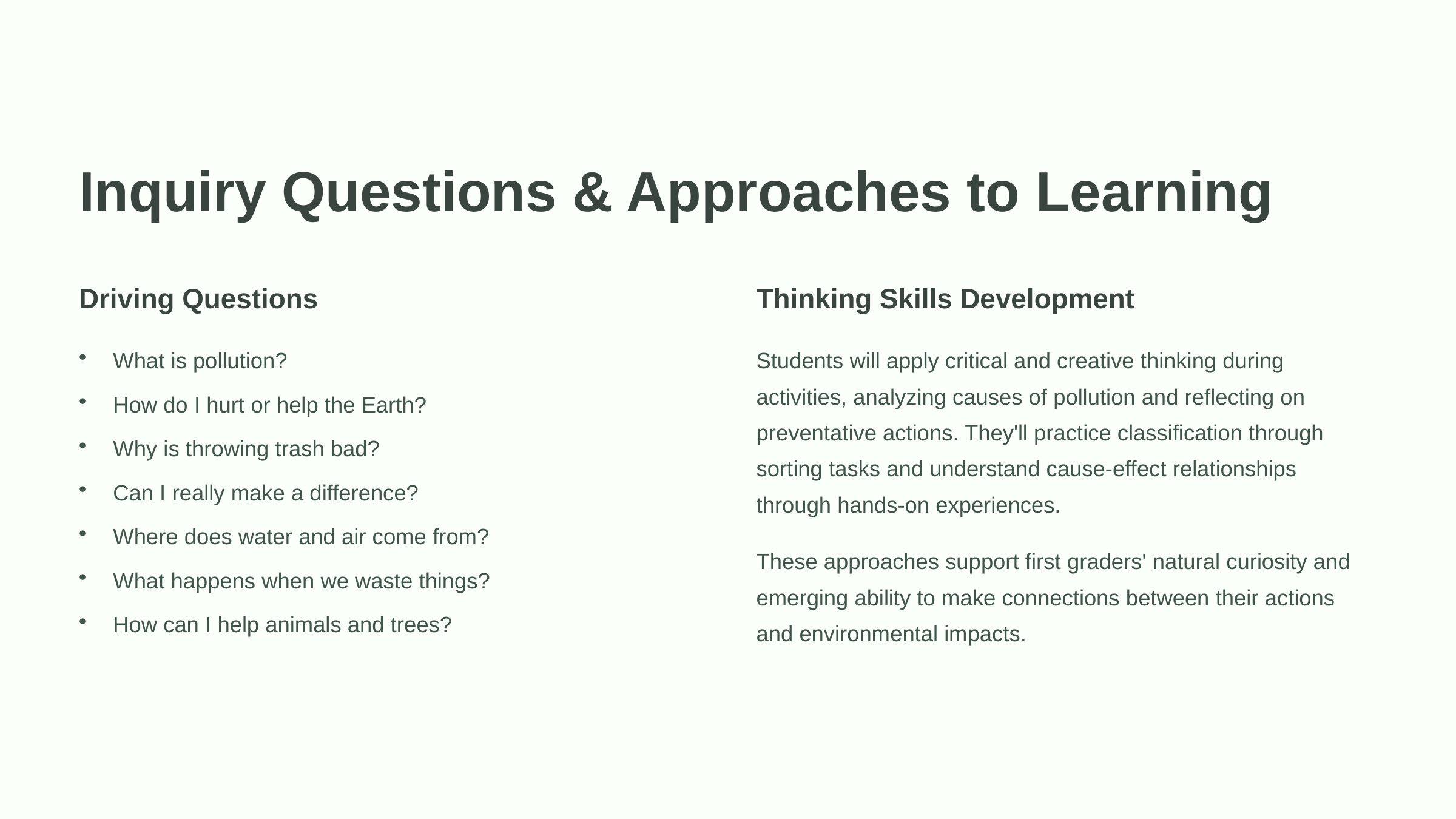

Inquiry Questions & Approaches to Learning
Driving Questions
Thinking Skills Development
What is pollution?
Students will apply critical and creative thinking during activities, analyzing causes of pollution and reflecting on preventative actions. They'll practice classification through sorting tasks and understand cause-effect relationships through hands-on experiences.
How do I hurt or help the Earth?
Why is throwing trash bad?
Can I really make a difference?
Where does water and air come from?
These approaches support first graders' natural curiosity and emerging ability to make connections between their actions and environmental impacts.
What happens when we waste things?
How can I help animals and trees?